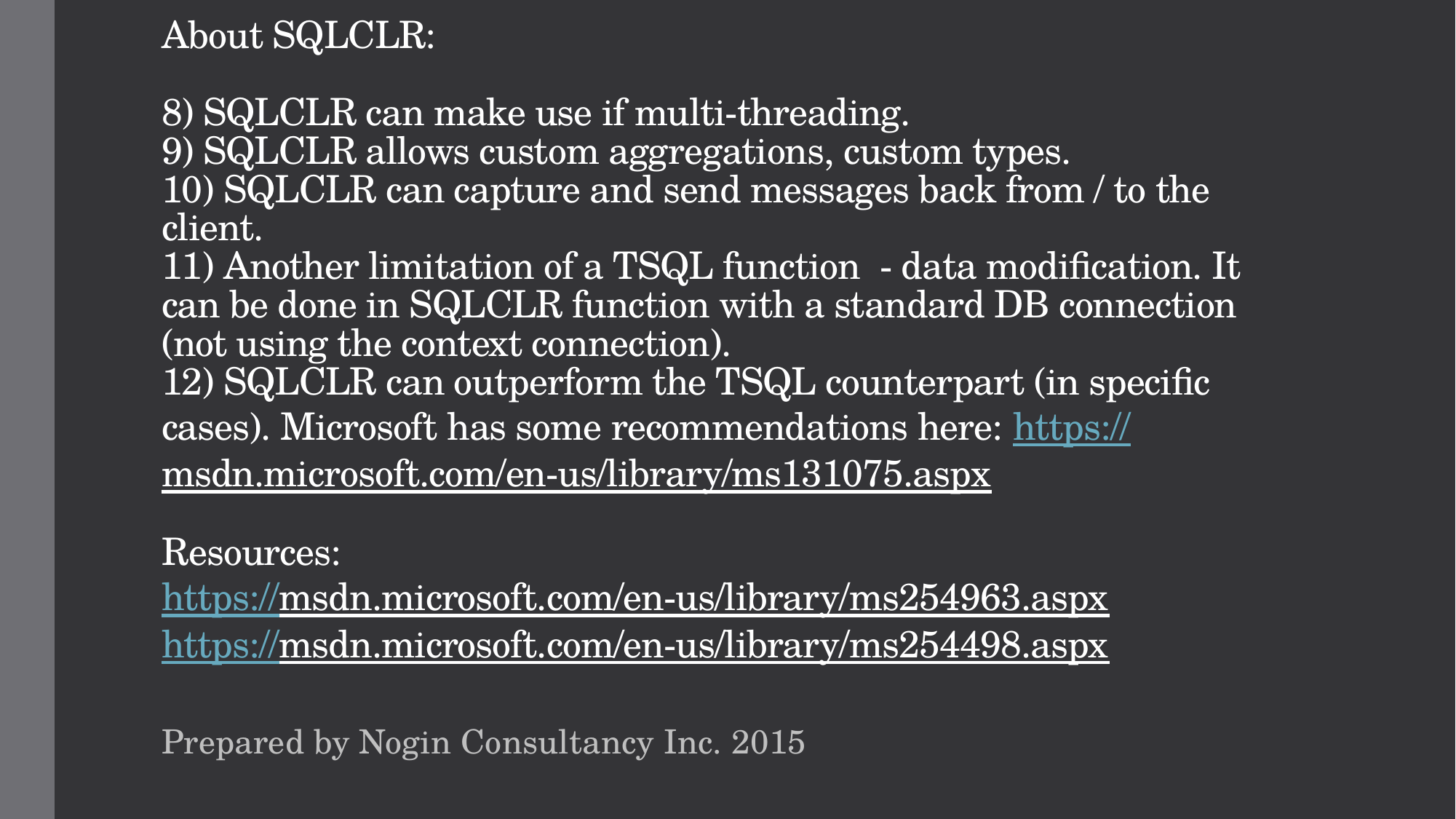

# About SQLCLR: 8) SQLCLR can make use if multi-threading. 9) SQLCLR allows custom aggregations, custom types. 10) SQLCLR can capture and send messages back from / to the client. 11) Another limitation of a TSQL function  - data modification. It can be done in SQLCLR function with a standard DB connection (not using the context connection). 12) SQLCLR can outperform the TSQL counterpart (in specific cases). Microsoft has some recommendations here: https://msdn.microsoft.com/en-us/library/ms131075.aspx Resources: https://msdn.microsoft.com/en-us/library/ms254963.aspx https://msdn.microsoft.com/en-us/library/ms254498.aspx
Prepared by Nogin Consultancy Inc. 2015